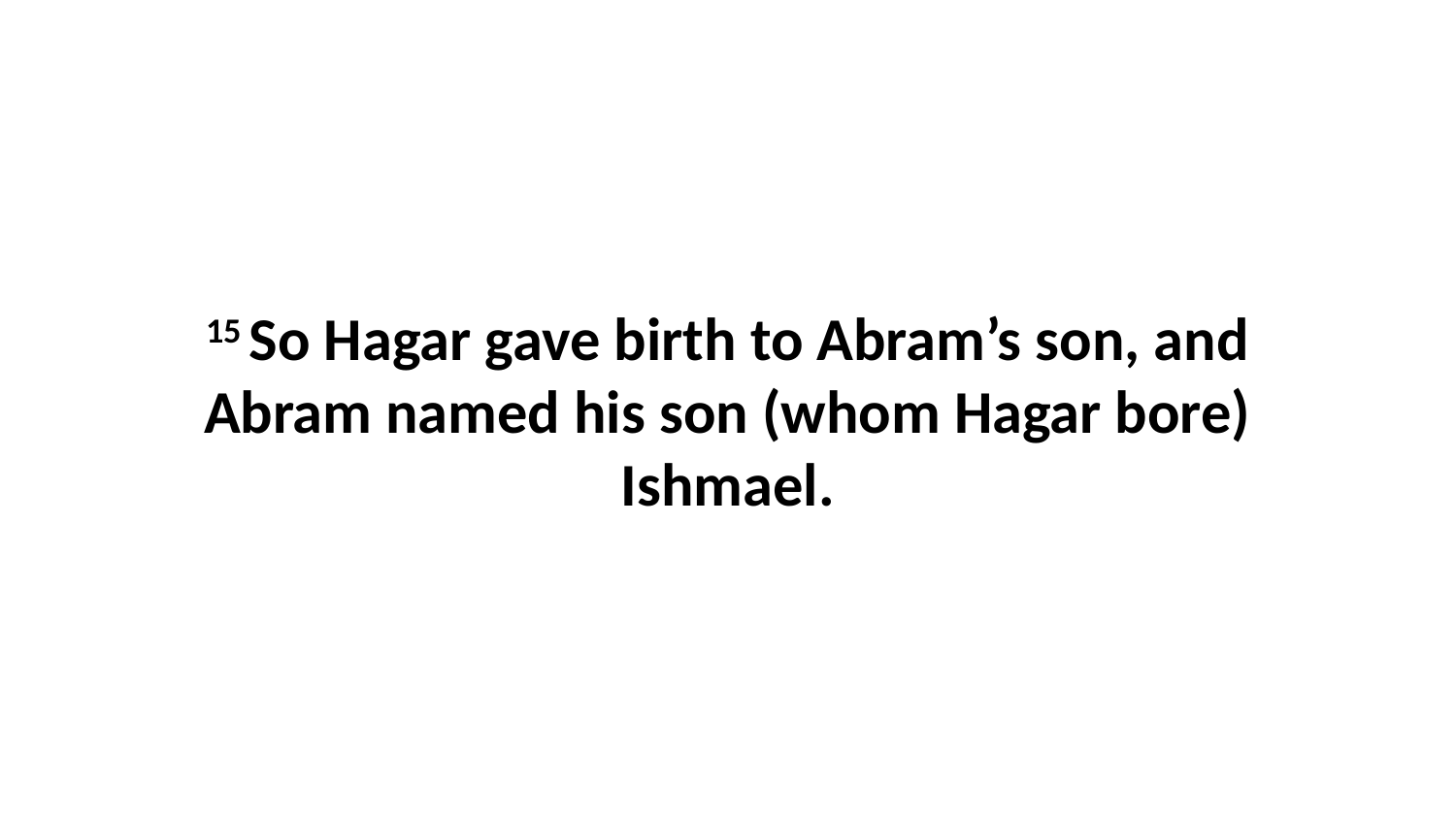

15 So Hagar gave birth to Abram’s son, and Abram named his son (whom Hagar bore) Ishmael.